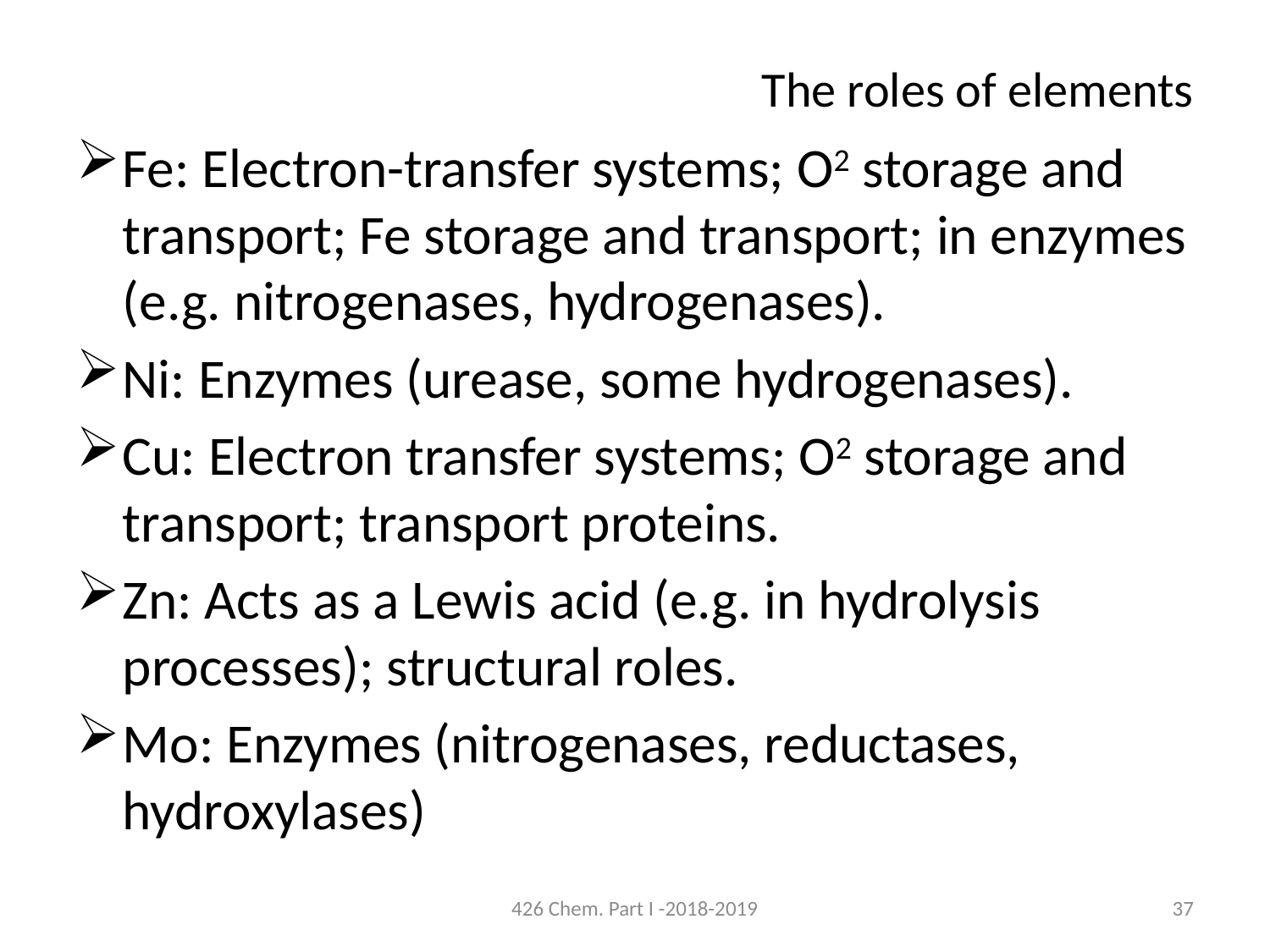

# The roles of elements
Fe: Electron-transfer systems; O2 storage and transport; Fe storage and transport; in enzymes (e.g. nitrogenases, hydrogenases).
Ni: Enzymes (urease, some hydrogenases).
Cu: Electron transfer systems; O2 storage and transport; transport proteins.
Zn: Acts as a Lewis acid (e.g. in hydrolysis processes); structural roles.
Mo: Enzymes (nitrogenases, reductases, hydroxylases)
426 Chem. Part I -2018-2019
37